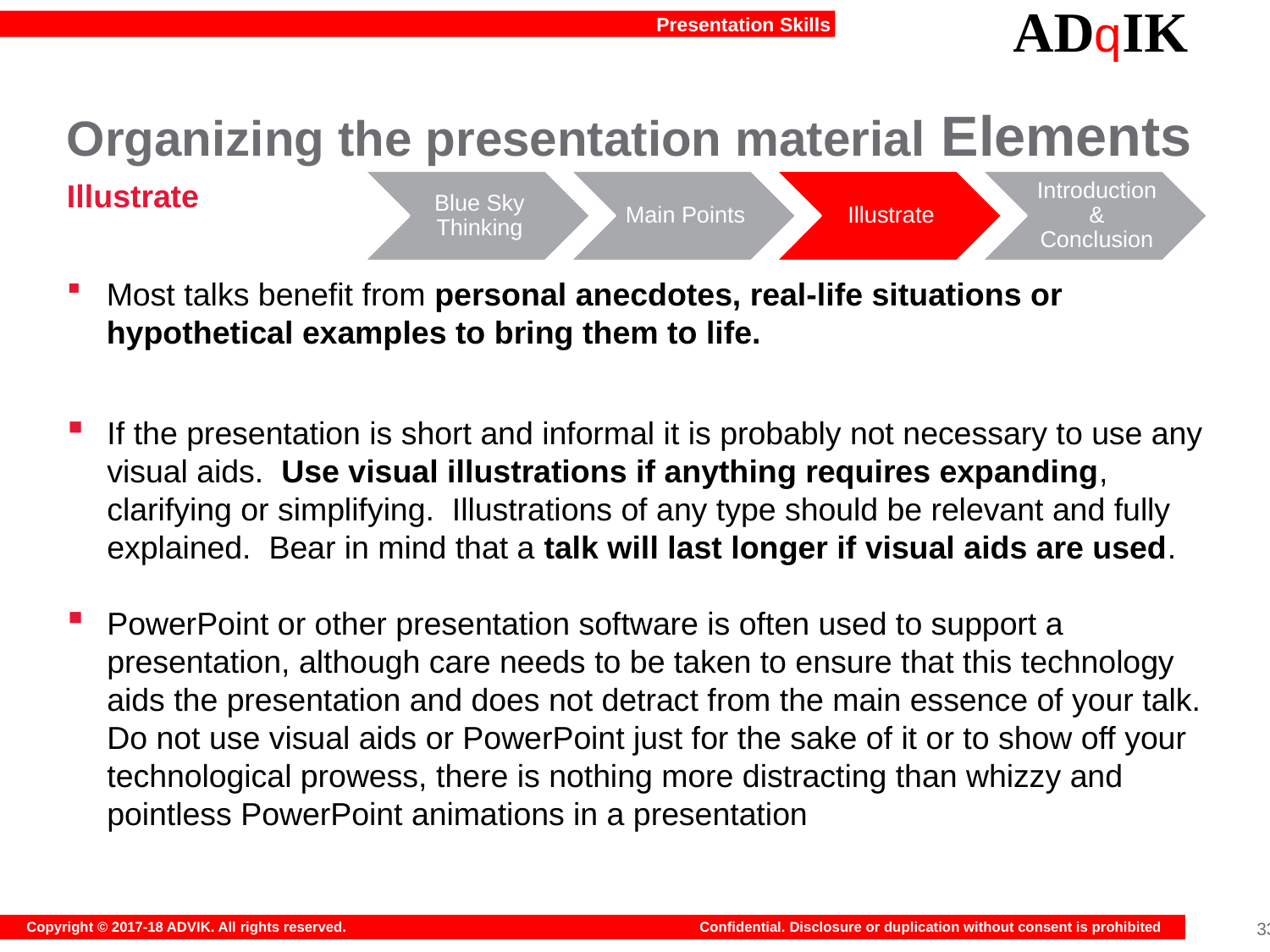

# Organizing the presentation material Elements
Blue Sky Thinking
Main Points
Illustrate
Introduction & Conclusion
Illustrate
Most talks benefit from personal anecdotes, real-life situations or hypothetical examples to bring them to life.

If the presentation is short and informal it is probably not necessary to use any visual aids.  Use visual illustrations if anything requires expanding, clarifying or simplifying.  Illustrations of any type should be relevant and fully explained.  Bear in mind that a talk will last longer if visual aids are used.

PowerPoint or other presentation software is often used to support a presentation, although care needs to be taken to ensure that this technology aids the presentation and does not detract from the main essence of your talk. Do not use visual aids or PowerPoint just for the sake of it or to show off your technological prowess, there is nothing more distracting than whizzy and pointless PowerPoint animations in a presentation